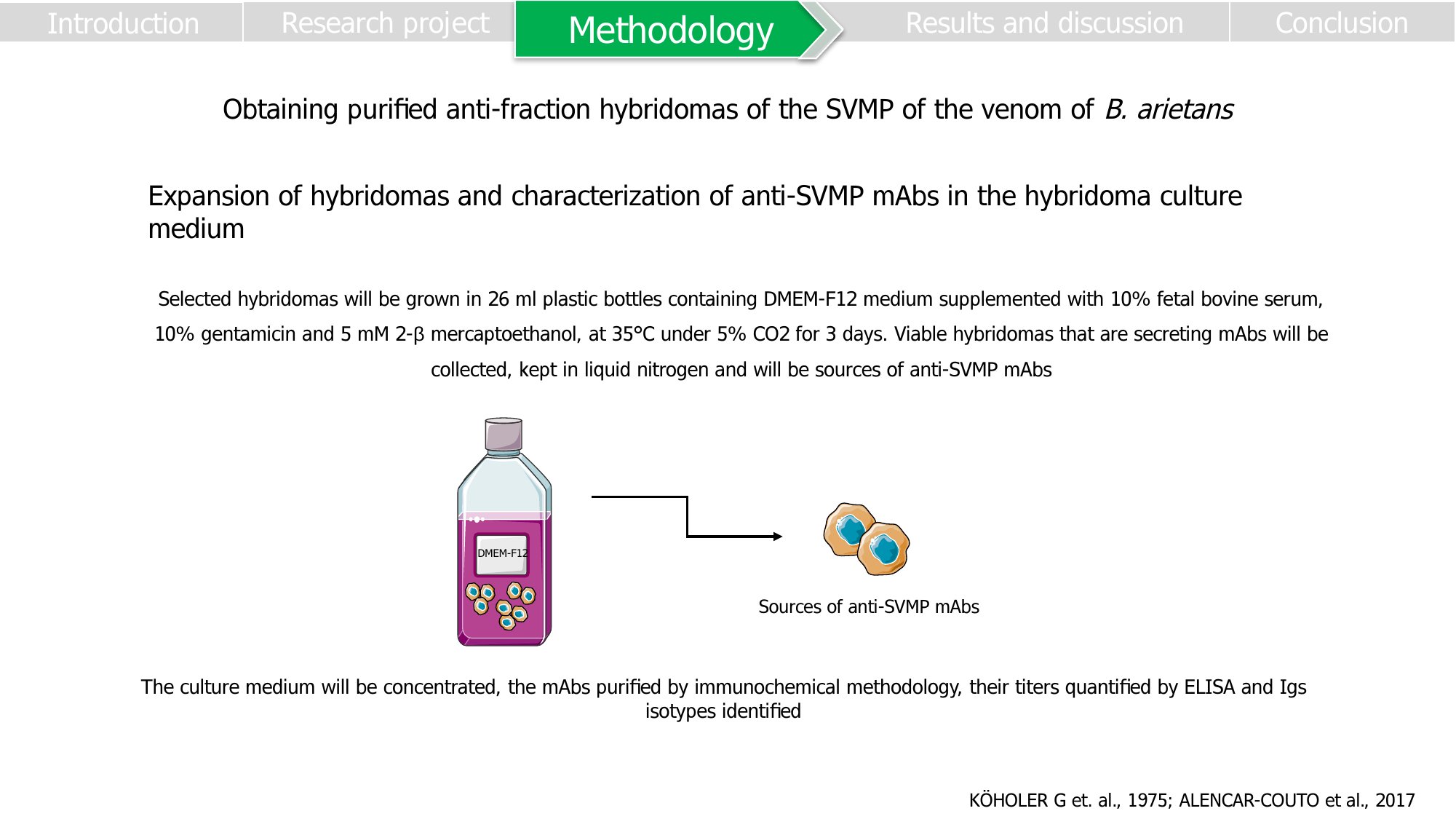

Methodology
Results and discussion
Conclusion
Research project
Introduction
Obtaining purified anti-fraction hybridomas of the SVMP of the venom of B. arietans
Expansion of hybridomas and characterization of anti-SVMP mAbs in the hybridoma culture medium

Selected hybridomas will be grown in 26 ml plastic bottles containing DMEM-F12 medium supplemented with 10% fetal bovine serum, 10% gentamicin and 5 mM 2-β mercaptoethanol, at 35°C under 5% CO2 for 3 days. Viable hybridomas that are secreting mAbs will be collected, kept in liquid nitrogen and will be sources of anti-SVMP mAbs

DMEM-F12

Sources of anti-SVMP mAbs
The culture medium will be concentrated, the mAbs purified by immunochemical methodology, their titers quantified by ELISA and Igs isotypes identified
KÖHOLER G et. al., 1975; ALENCAR-COUTO et al., 2017